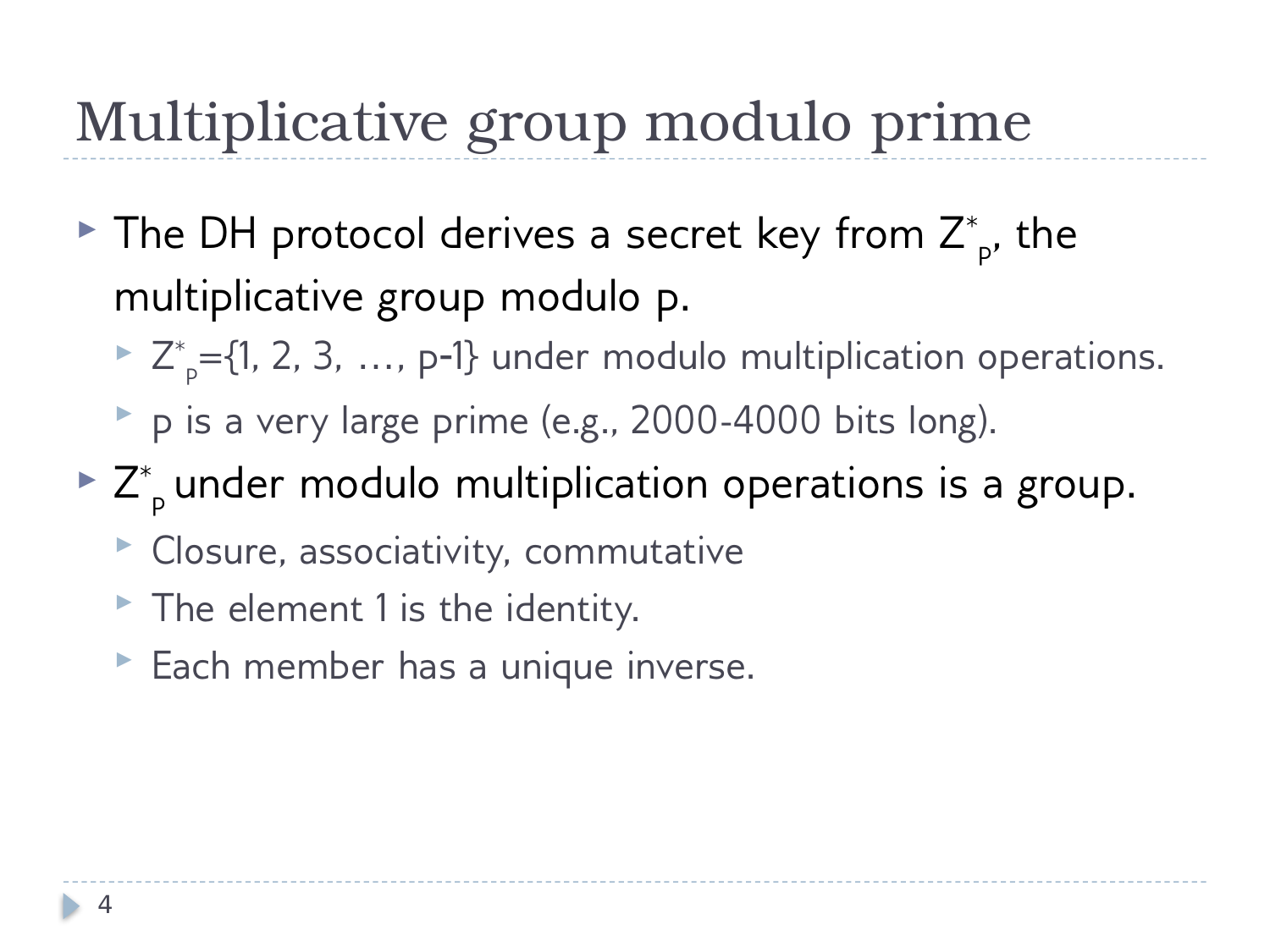

# Multiplicative group modulo prime
The DH protocol derives a secret key from Z*p, the multiplicative group modulo p.
Z*p={1, 2, 3, …, p−1} under modulo multiplication operations.
p is a very large prime (e.g., 2000-4000 bits long).
Z*p under modulo multiplication operations is a group.
Closure, associativity, commutative
The element 1 is the identity.
Each member has a unique inverse.

4